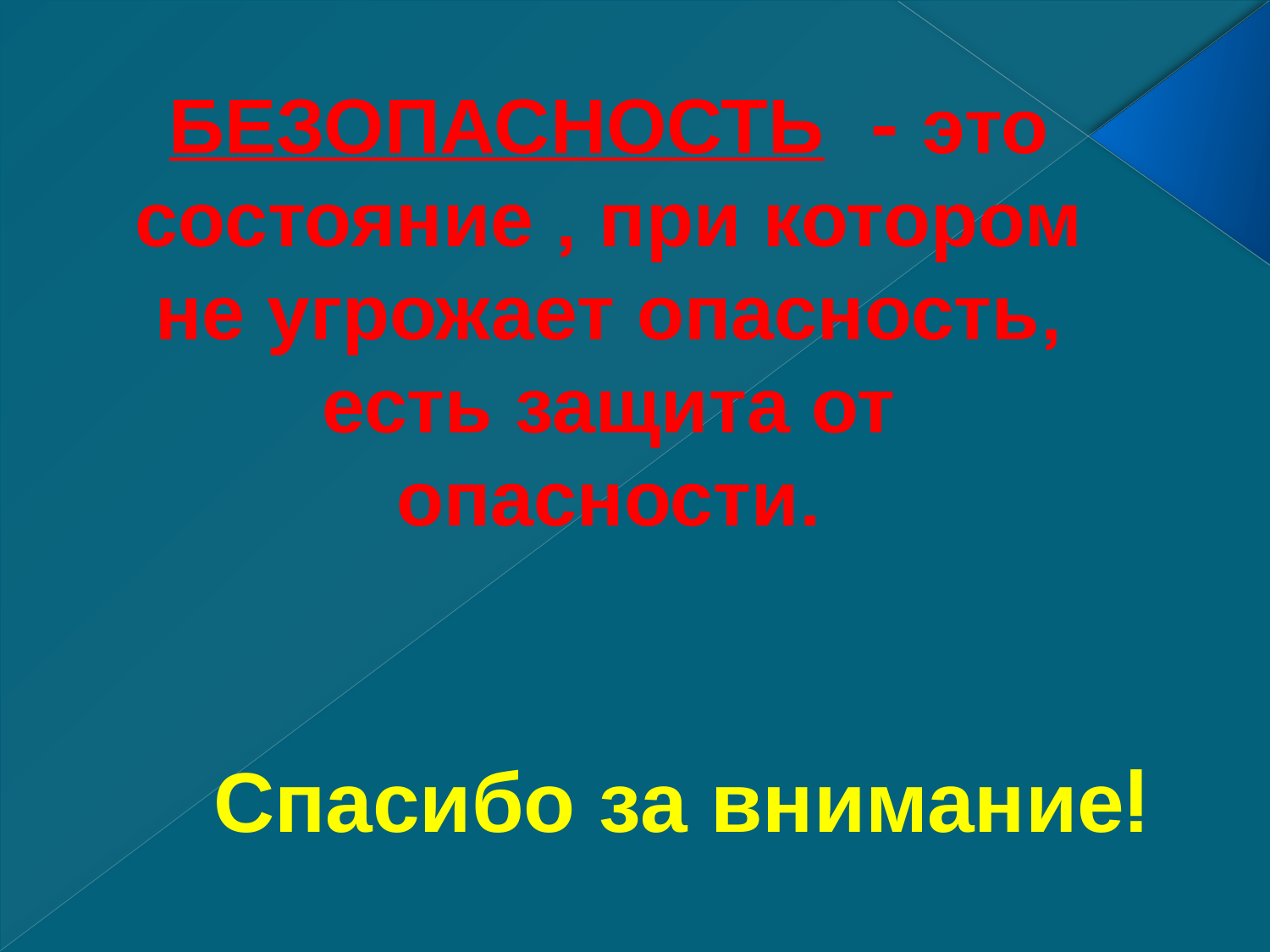

БЕЗОПАСНОСТЬ  - это состояние , при котором не угрожает опасность, есть защита от опасности.

# Спасибо за внимание!